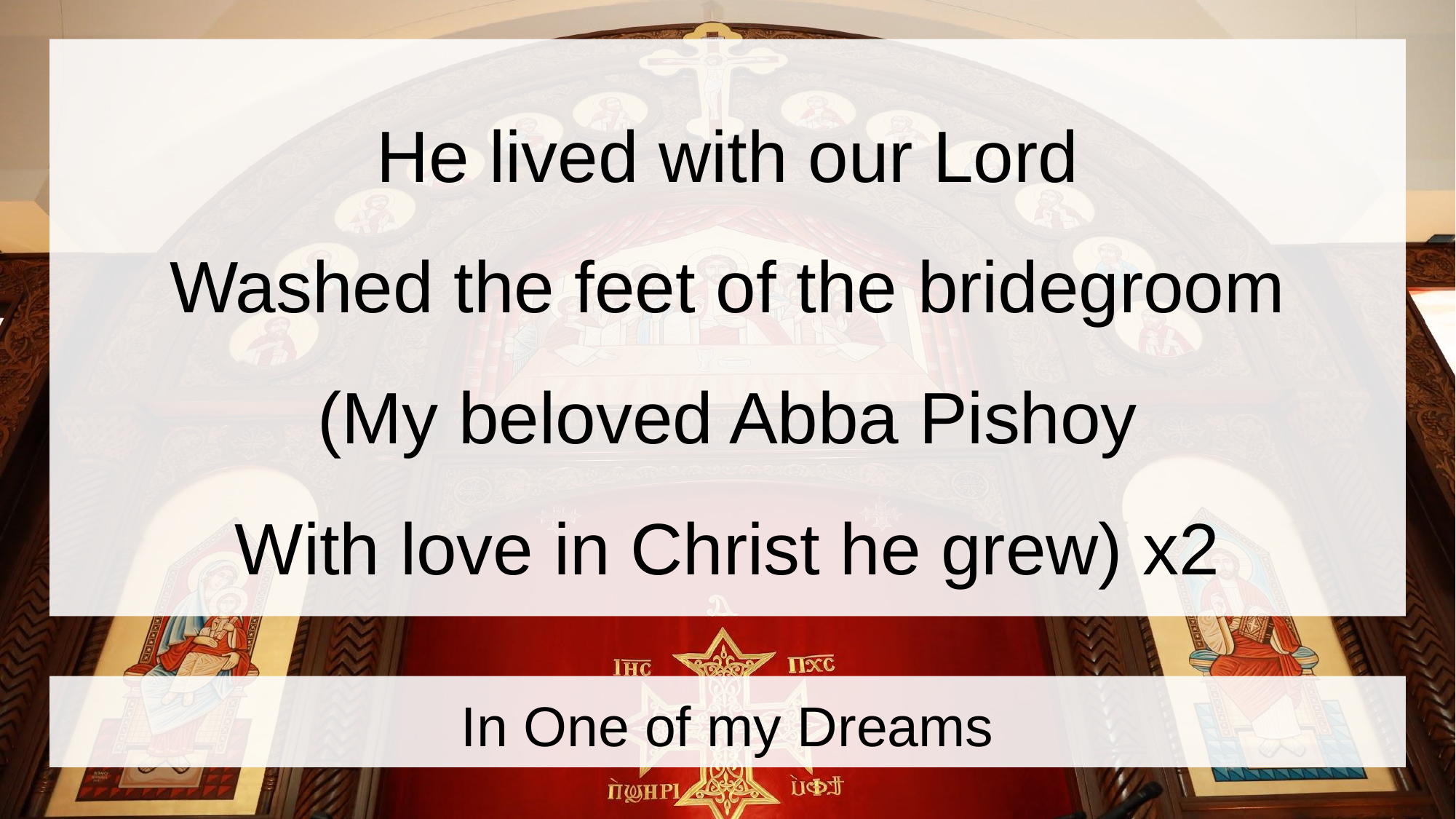

He lived with our Lord
Washed the feet of the bridegroom
(My beloved Abba Pishoy
With love in Christ he grew) x2
# In One of my Dreams